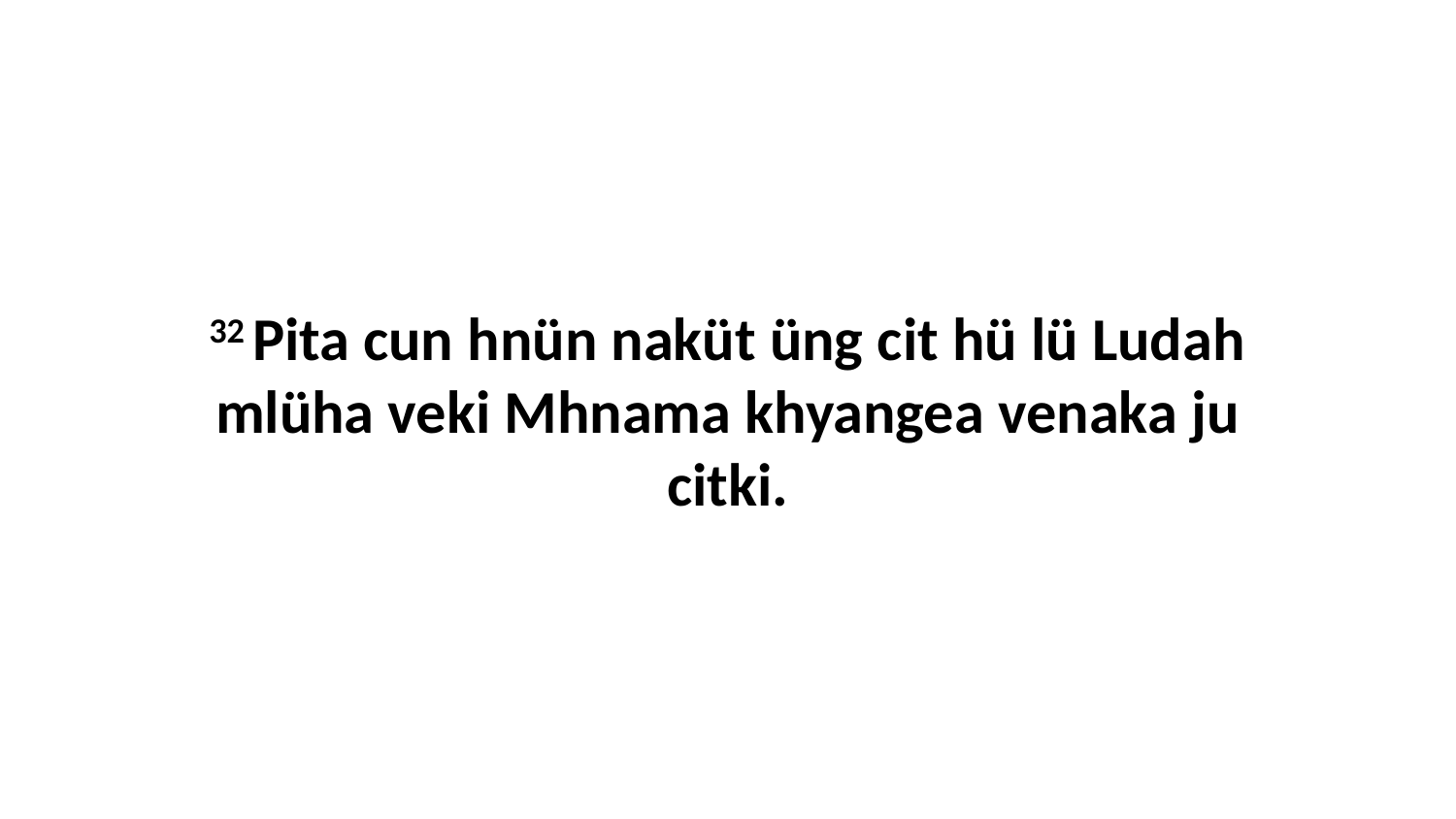

32 Pita cun hnün naküt üng cit hü lü Ludah mlüha veki Mhnama khyangea venaka ju citki.